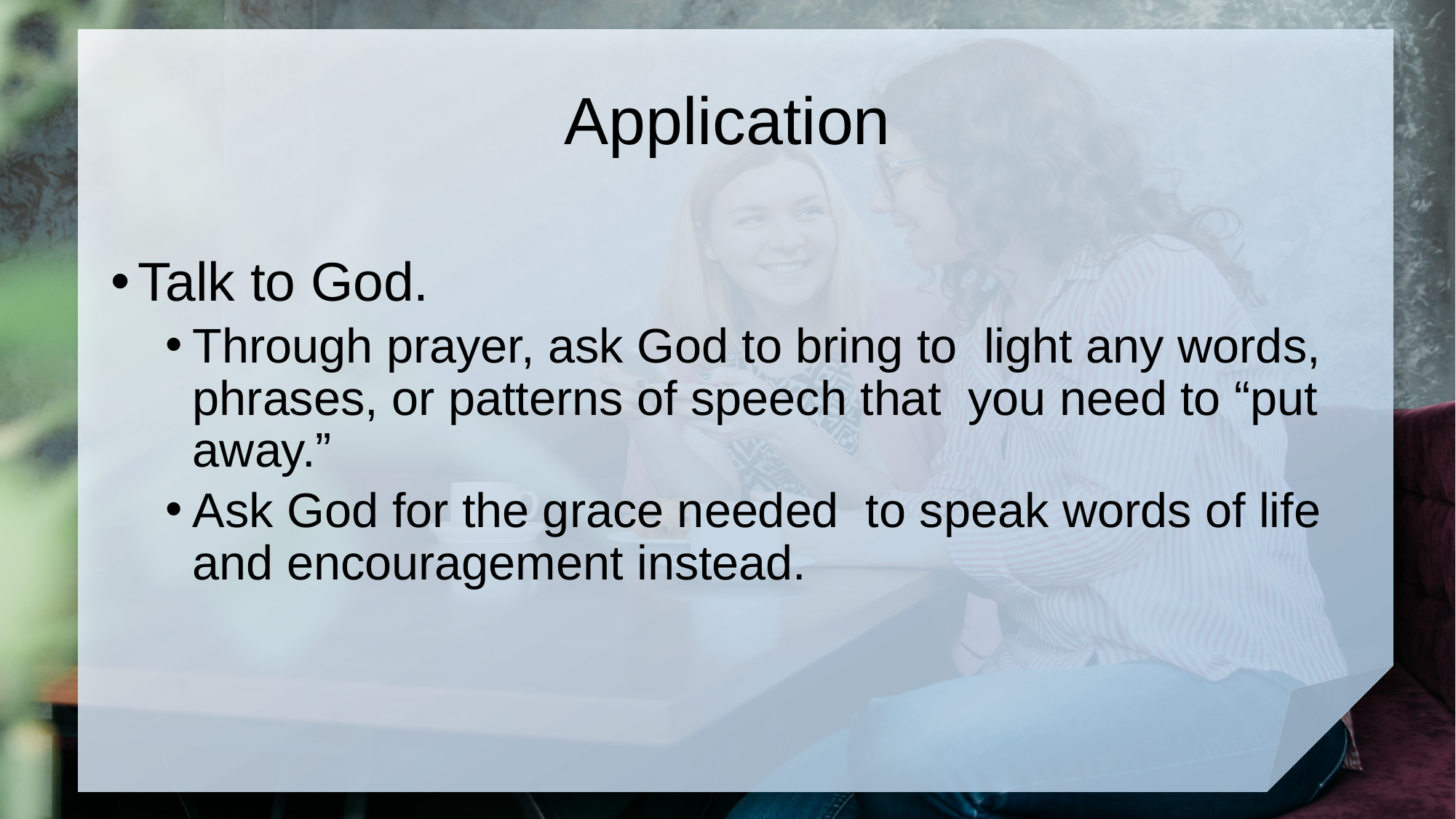

# Application
Talk to God.
Through prayer, ask God to bring to  light any words, phrases, or patterns of speech that  you need to “put away.”
Ask God for the grace needed  to speak words of life and encouragement instead.